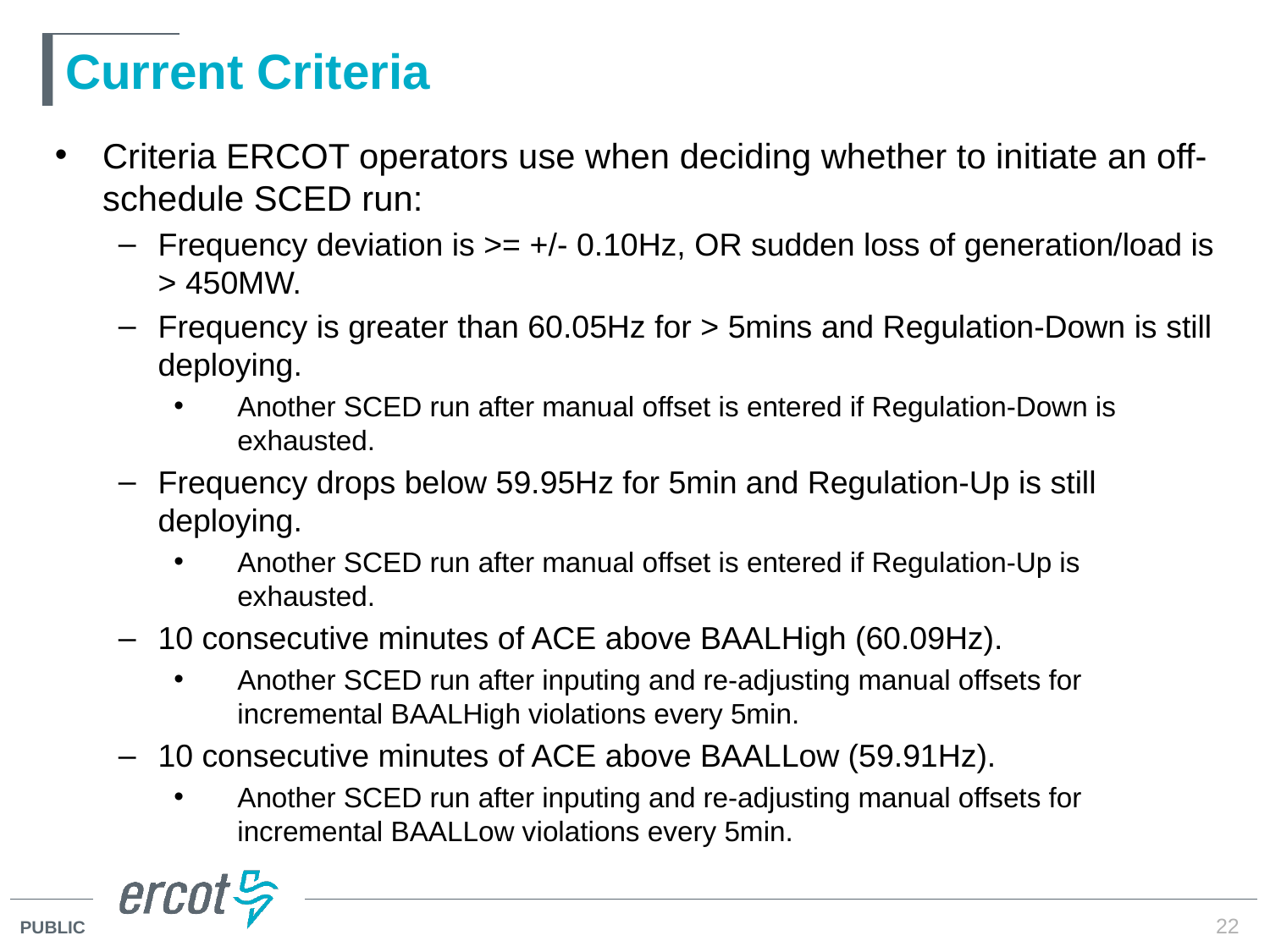

# Current Criteria
Criteria ERCOT operators use when deciding whether to initiate an off-schedule SCED run:
Frequency deviation is >= +/- 0.10Hz, OR sudden loss of generation/load is > 450MW.
Frequency is greater than 60.05Hz for > 5mins and Regulation-Down is still deploying.
Another SCED run after manual offset is entered if Regulation-Down is exhausted.
Frequency drops below 59.95Hz for 5min and Regulation-Up is still deploying.
Another SCED run after manual offset is entered if Regulation-Up is exhausted.
10 consecutive minutes of ACE above BAALHigh (60.09Hz).
Another SCED run after inputing and re-adjusting manual offsets for incremental BAALHigh violations every 5min.
10 consecutive minutes of ACE above BAALLow (59.91Hz).
Another SCED run after inputing and re-adjusting manual offsets for incremental BAALLow violations every 5min.

22